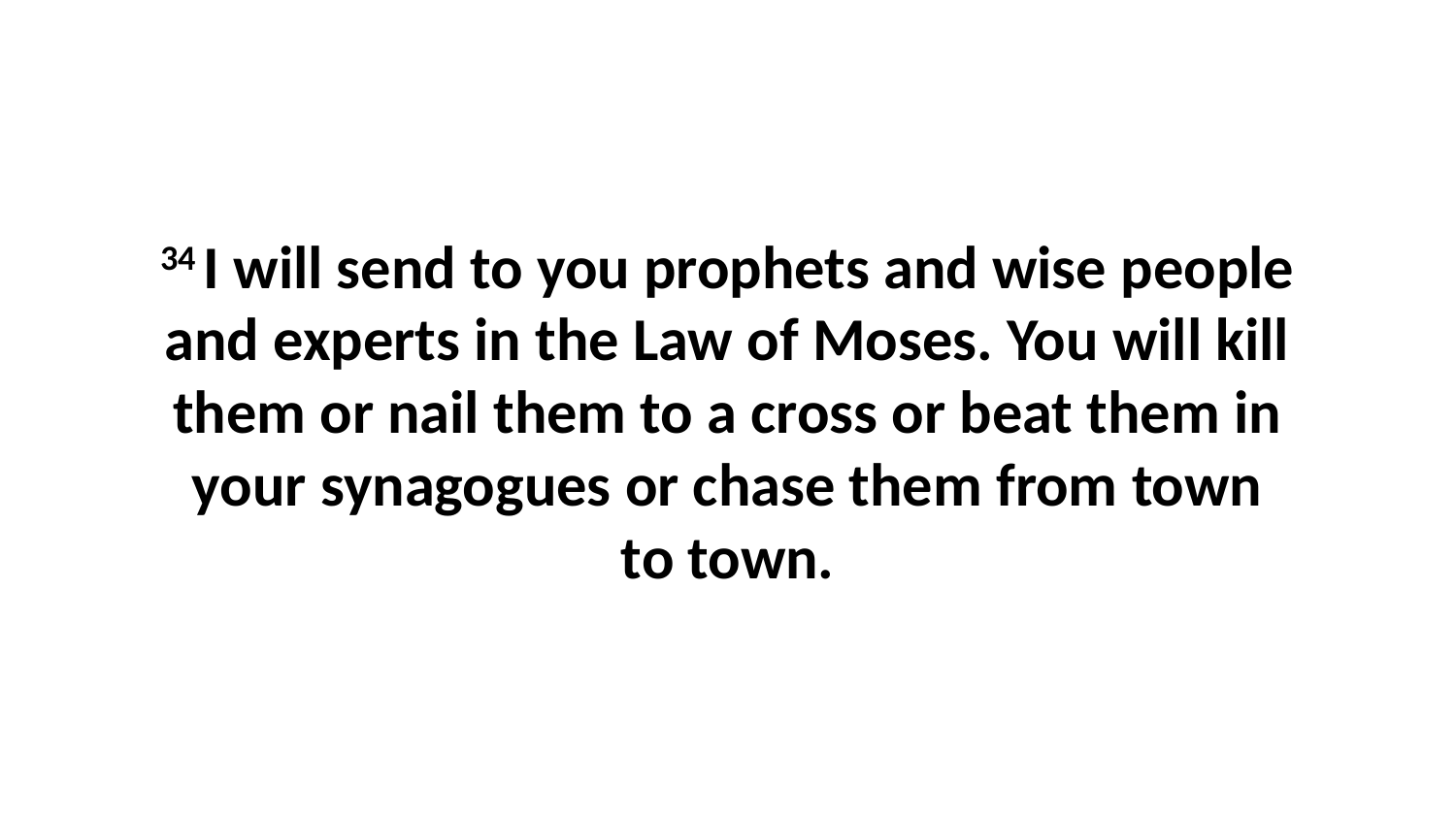

34 I will send to you prophets and wise people and experts in the Law of Moses. You will kill them or nail them to a cross or beat them in your synagogues or chase them from town to town.